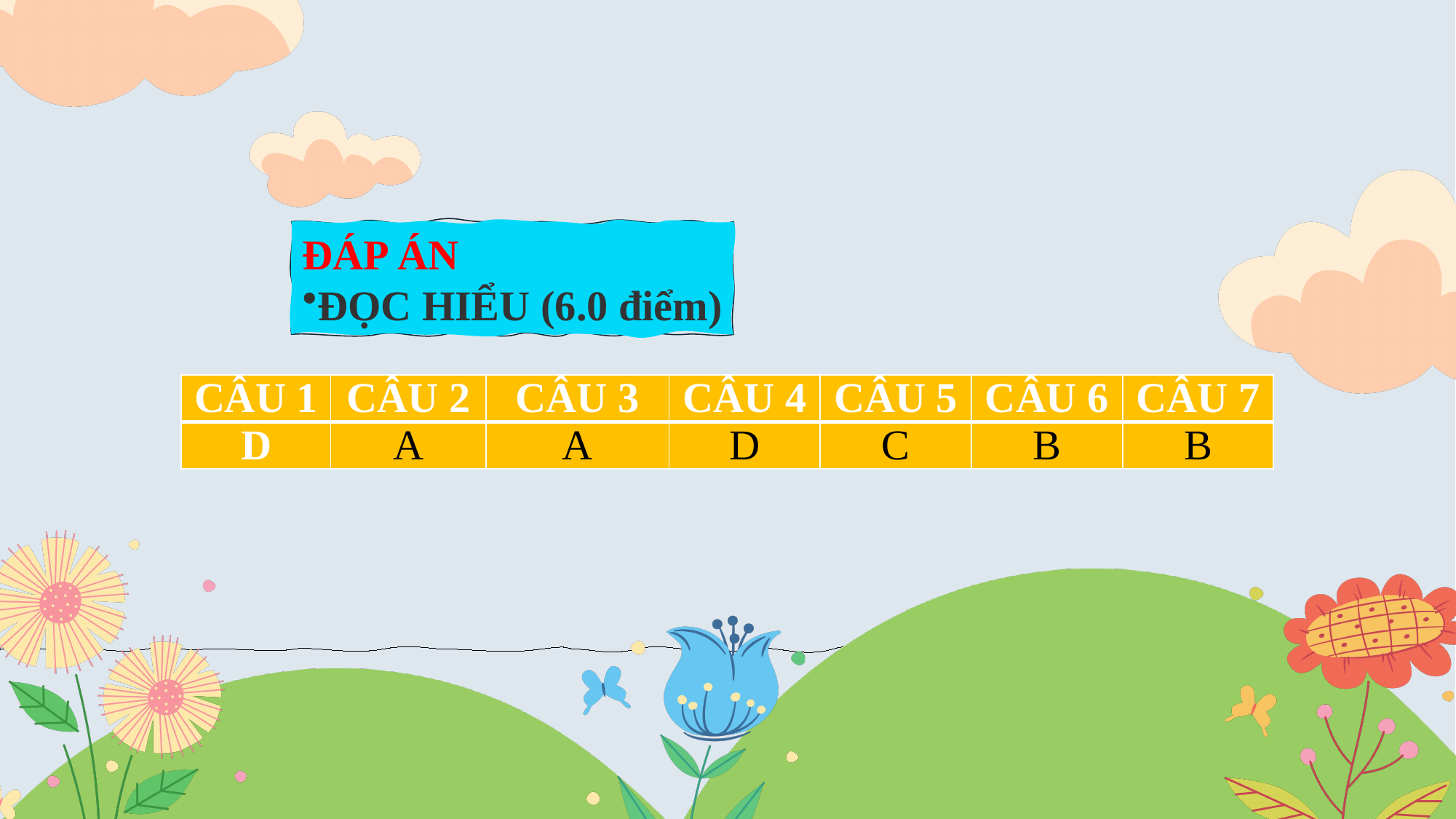

ĐÁP ÁN
ĐỌC HIỂU (6.0 điểm)
| CÂU 1 | CÂU 2 | CÂU 3 | CÂU 4 | CÂU 5 | CÂU 6 | CÂU 7 |
| --- | --- | --- | --- | --- | --- | --- |
| D | A | A | D | C | B | B |